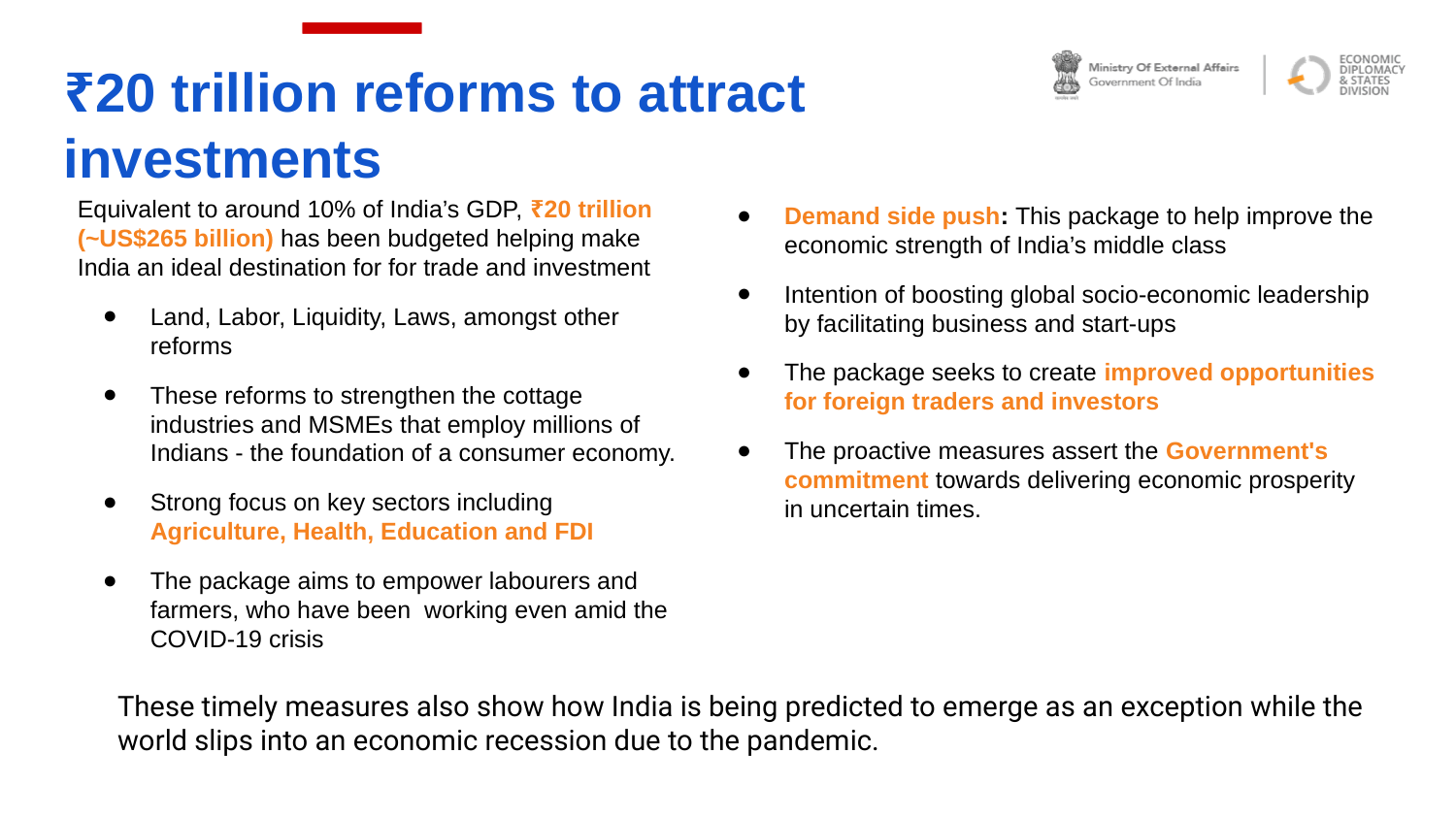

₹20 trillion reforms to attract investments
Equivalent to around 10% of India’s GDP, ₹20 trillion (~US$265 billion) has been budgeted helping make India an ideal destination for for trade and investment
Land, Labor, Liquidity, Laws, amongst other reforms
These reforms to strengthen the cottage industries and MSMEs that employ millions of Indians - the foundation of a consumer economy.
Strong focus on key sectors including Agriculture, Health, Education and FDI
The package aims to empower labourers and farmers, who have been  working even amid the COVID-19 crisis
Demand side push: This package to help improve the economic strength of India’s middle class
Intention of boosting global socio-economic leadership by facilitating business and start-ups
The package seeks to create improved opportunities for foreign traders and investors
The proactive measures assert the Government's commitment towards delivering economic prosperity in uncertain times.
These timely measures also show how India is being predicted to emerge as an exception while the world slips into an economic recession due to the pandemic.